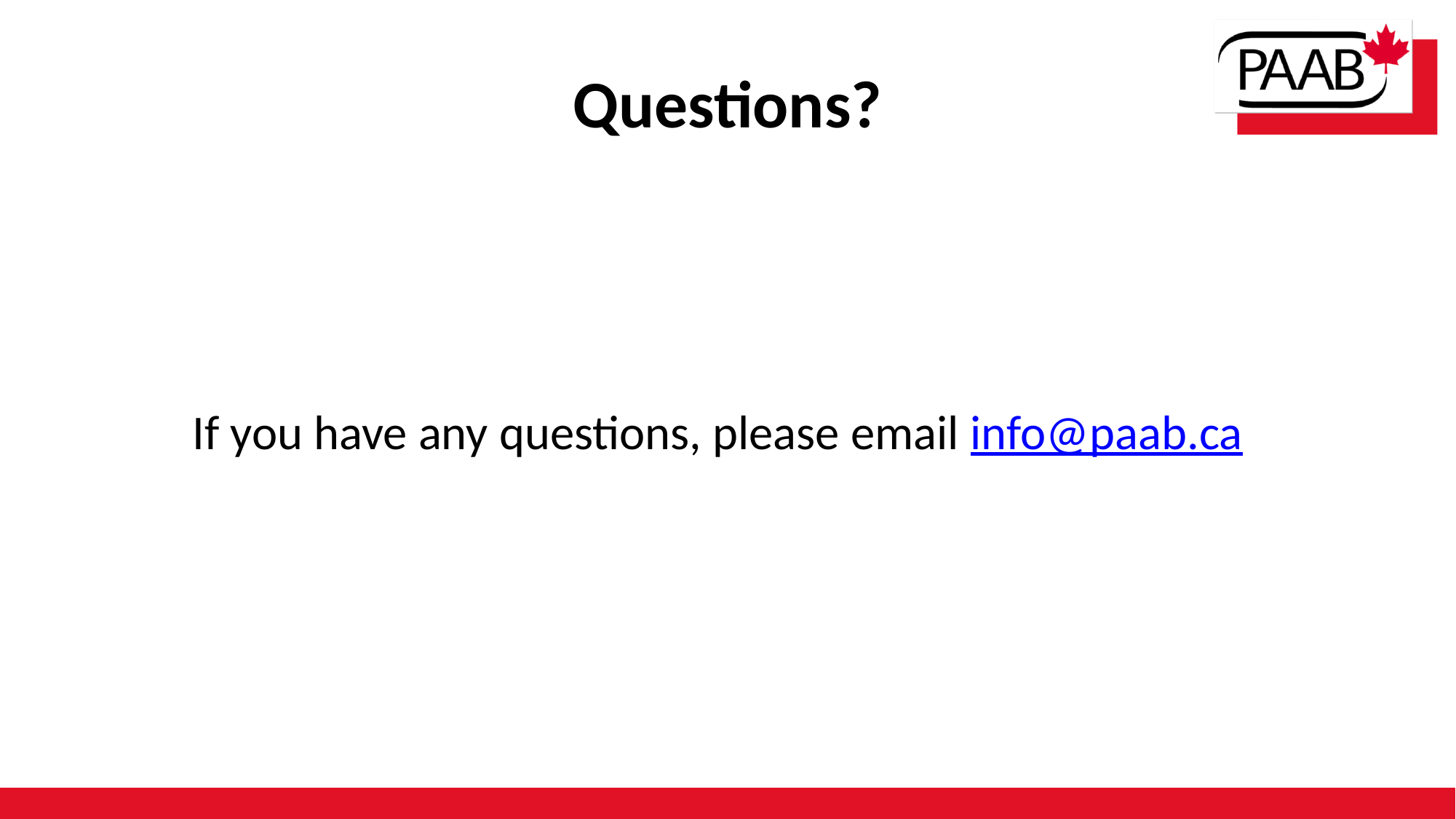

# Questions?

	If you have any questions, please email info@paab.ca